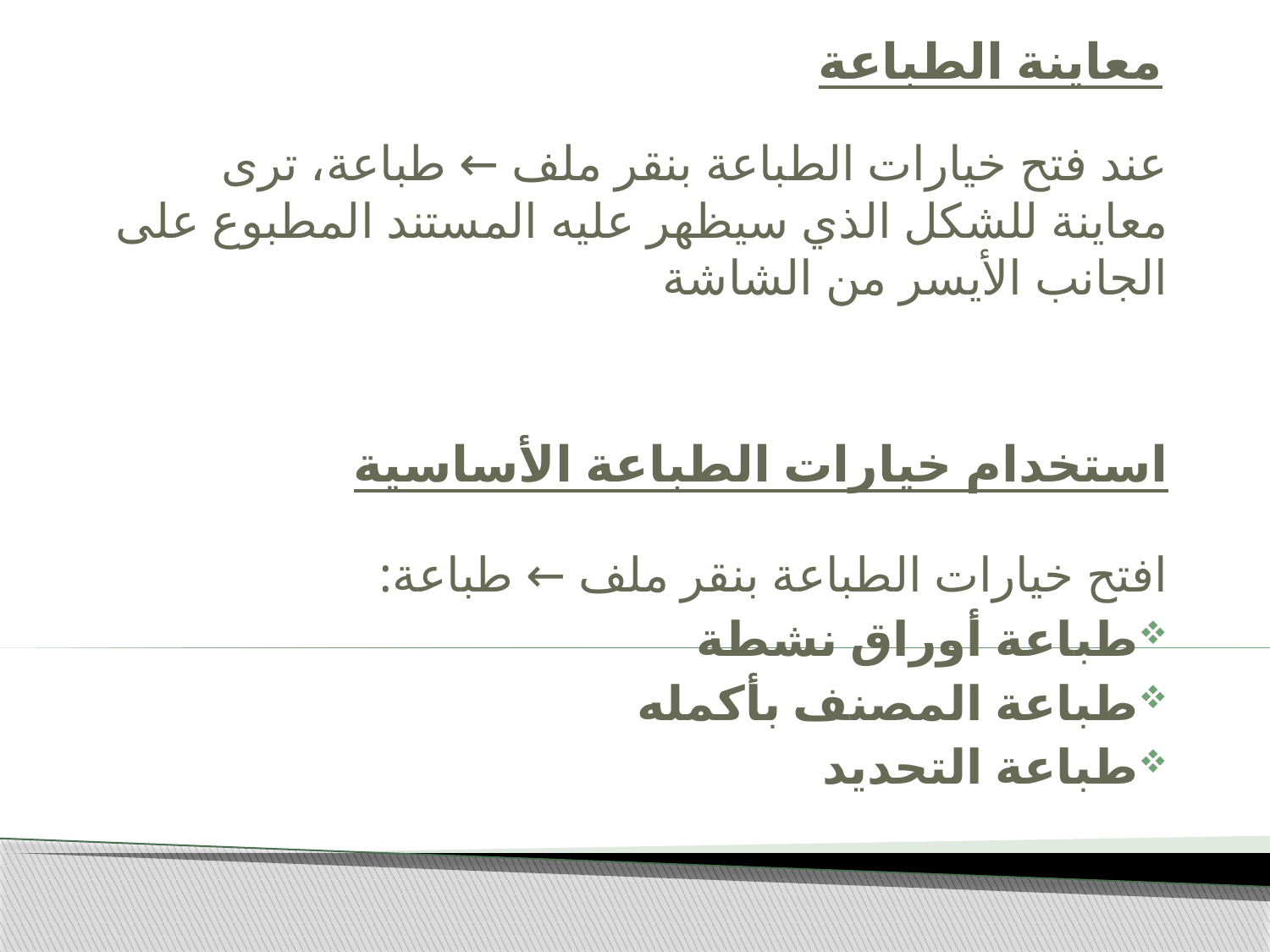

# معاينة الطباعة
عند فتح خيارات الطباعة بنقر ملف ← طباعة، ترى معاينة للشكل الذي سيظهر عليه المستند المطبوع على الجانب الأيسر من الشاشة

استخدام خيارات الطباعة الأساسية

افتح خيارات الطباعة بنقر ملف ← طباعة:
طباعة أوراق نشطة
طباعة المصنف بأكمله
طباعة التحديد